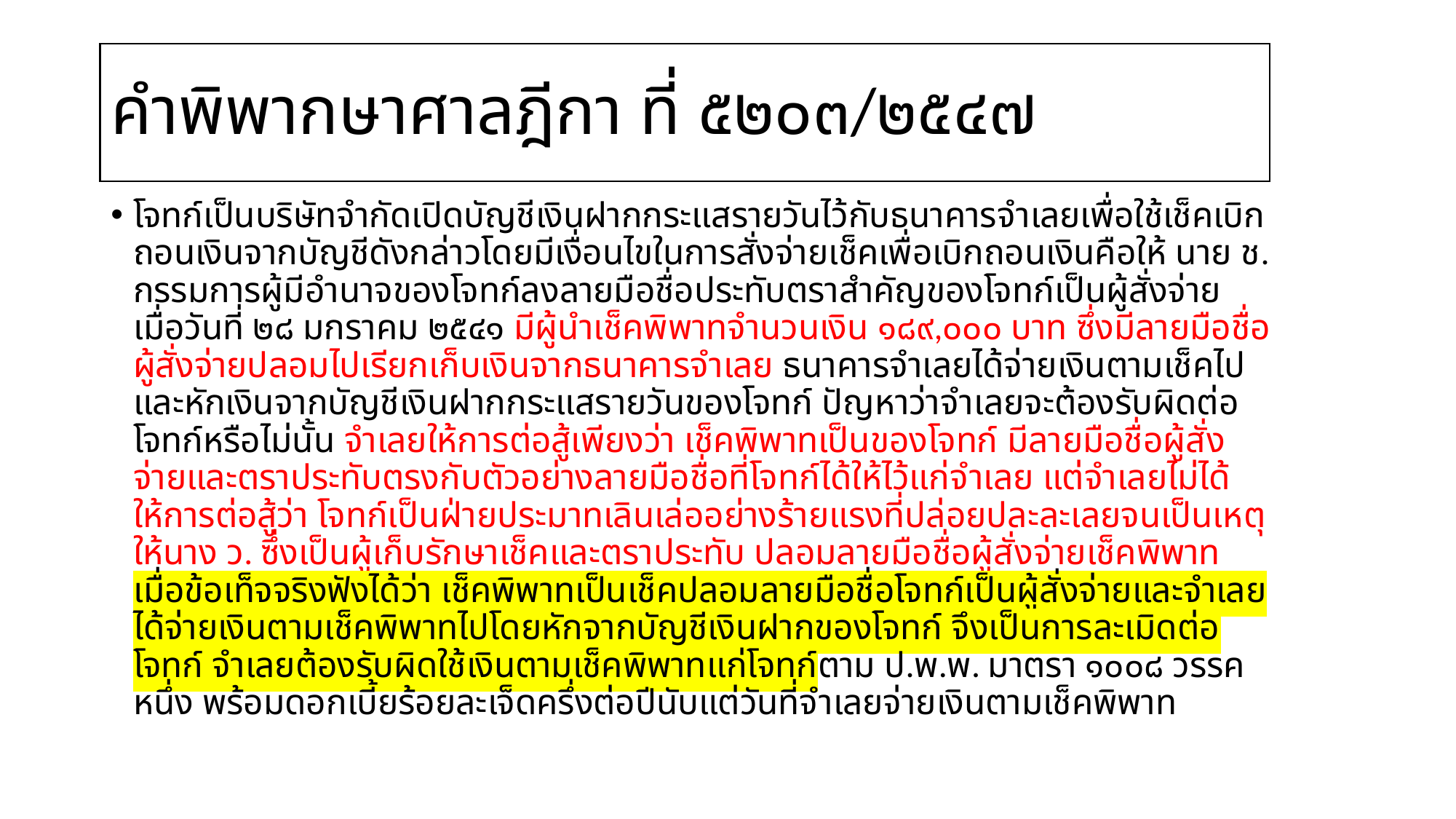

# คำพิพากษาศาลฎีกา ที่ ๕๒๐๓/๒๕๔๗
โจทก์เป็นบริษัทจำกัดเปิดบัญชีเงินฝากกระแสรายวันไว้กับธนาคารจำเลยเพื่อใช้เช็คเบิกถอนเงินจากบัญชีดังกล่าวโดยมีเงื่อนไขในการสั่งจ่ายเช็คเพื่อเบิกถอนเงินคือให้ นาย ช. กรรมการผู้มีอำนาจของโจทก์ลงลายมือชื่อประทับตราสำคัญของโจทก์เป็นผู้สั่งจ่าย เมื่อวันที่ ๒๘ มกราคม ๒๕๔๑ มีผู้นำเช็คพิพาทจำนวนเงิน ๑๘๙,๐๐๐ บาท ซึ่งมีลายมือชื่อผู้สั่งจ่ายปลอมไปเรียกเก็บเงินจากธนาคารจำเลย ธนาคารจำเลยได้จ่ายเงินตามเช็คไปและหักเงินจากบัญชีเงินฝากกระแสรายวันของโจทก์ ปัญหาว่าจำเลยจะต้องรับผิดต่อโจทก์หรือไม่นั้น จำเลยให้การต่อสู้เพียงว่า เช็คพิพาทเป็นของโจทก์ มีลายมือชื่อผู้สั่งจ่ายและตราประทับตรงกับตัวอย่างลายมือชื่อที่โจทก์ได้ให้ไว้แก่จำเลย แต่จำเลยไม่ได้ให้การต่อสู้ว่า โจทก์เป็นฝ่ายประมาทเลินเล่ออย่างร้ายแรงที่ปล่อยปละละเลยจนเป็นเหตุให้นาง ว. ซึ่งเป็นผู้เก็บรักษาเช็คและตราประทับ ปลอมลายมือชื่อผู้สั่งจ่ายเช็คพิพาท เมื่อข้อเท็จจริงฟังได้ว่า เช็คพิพาทเป็นเช็คปลอมลายมือชื่อโจทก์เป็นผู้สั่งจ่ายและจำเลยได้จ่ายเงินตามเช็คพิพาทไปโดยหักจากบัญชีเงินฝากของโจทก์ จึงเป็นการละเมิดต่อโจทก์ จำเลยต้องรับผิดใช้เงินตามเช็คพิพาทแก่โจทก์ตาม ป.พ.พ. มาตรา ๑๐๐๘ วรรคหนึ่ง พร้อมดอกเบี้ยร้อยละเจ็ดครึ่งต่อปีนับแต่วันที่จำเลยจ่ายเงินตามเช็คพิพาท